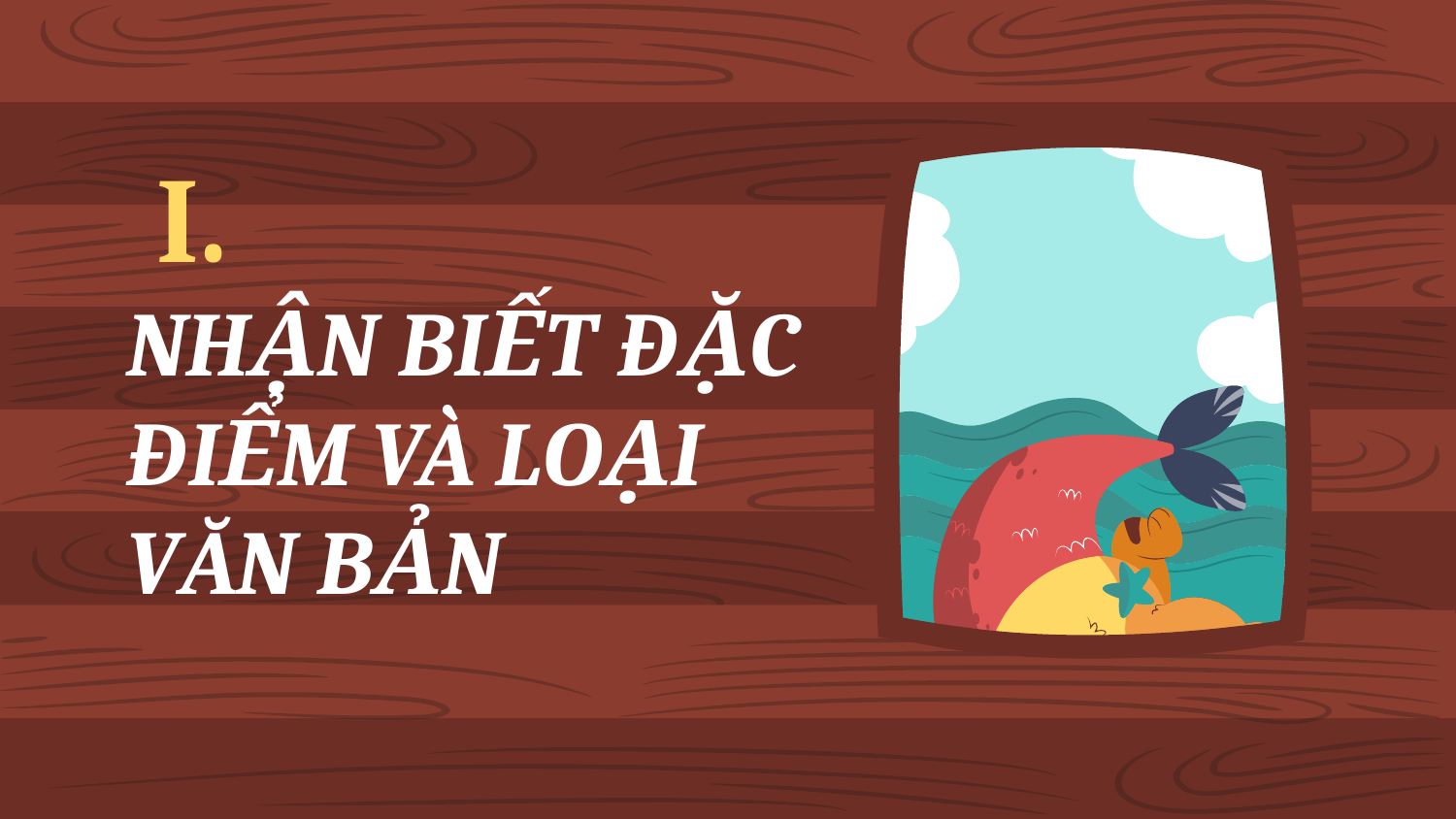

I.

# NHẬN BIẾT ĐẶC ĐIỂM VÀ LOẠI VĂN BẢN